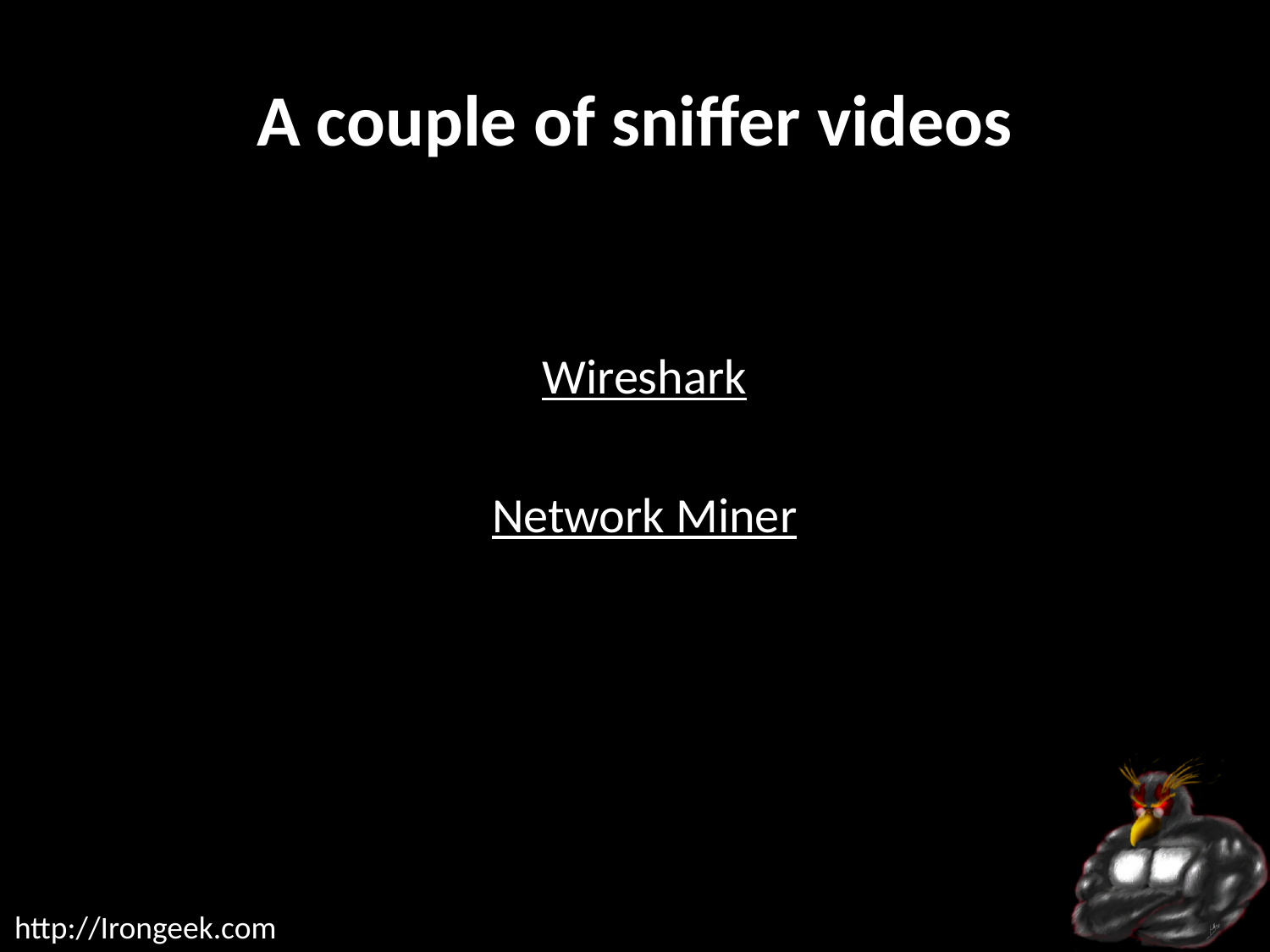

# A couple of sniffer videos
Wireshark

Network Miner